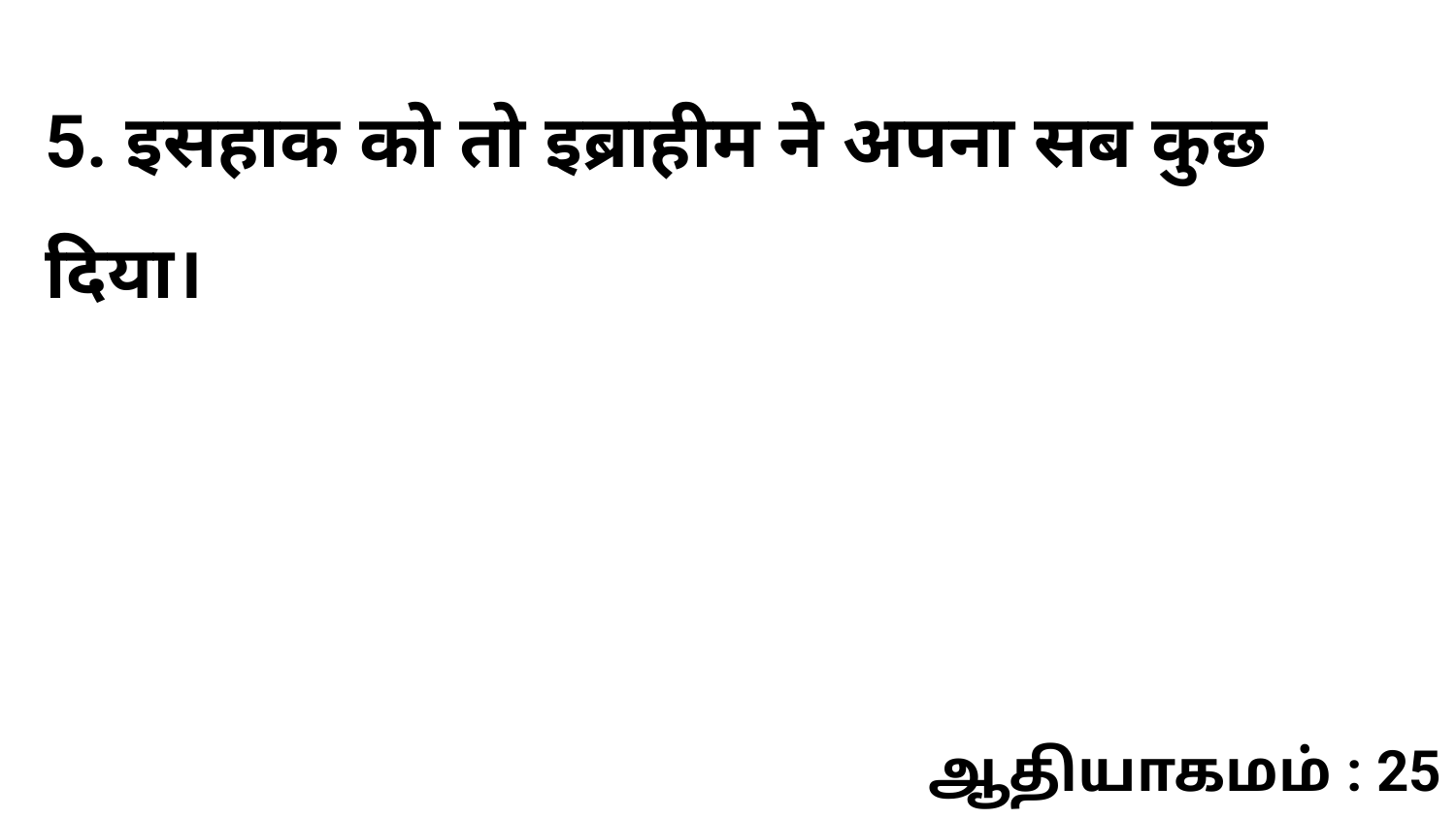

5. इसहाक को तो इब्राहीम ने अपना सब कुछ दिया।
ஆதியாகமம் : 25